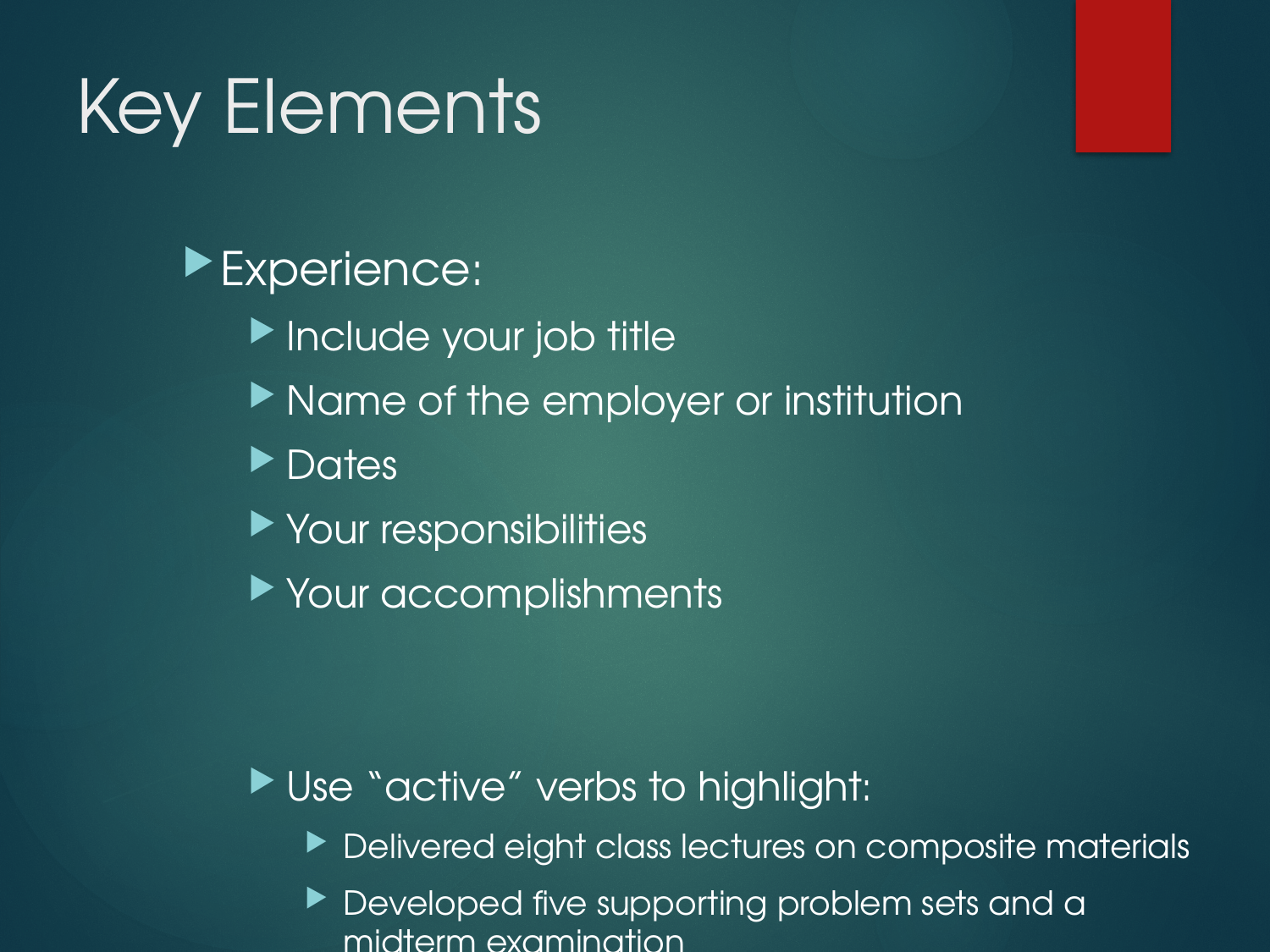

# Key Elements
Experience:
Include your job title
Name of the employer or institution
Dates
Your responsibilities
Your accomplishments

Use “active” verbs to highlight:
Delivered eight class lectures on composite materials
Developed five supporting problem sets and a midterm examination